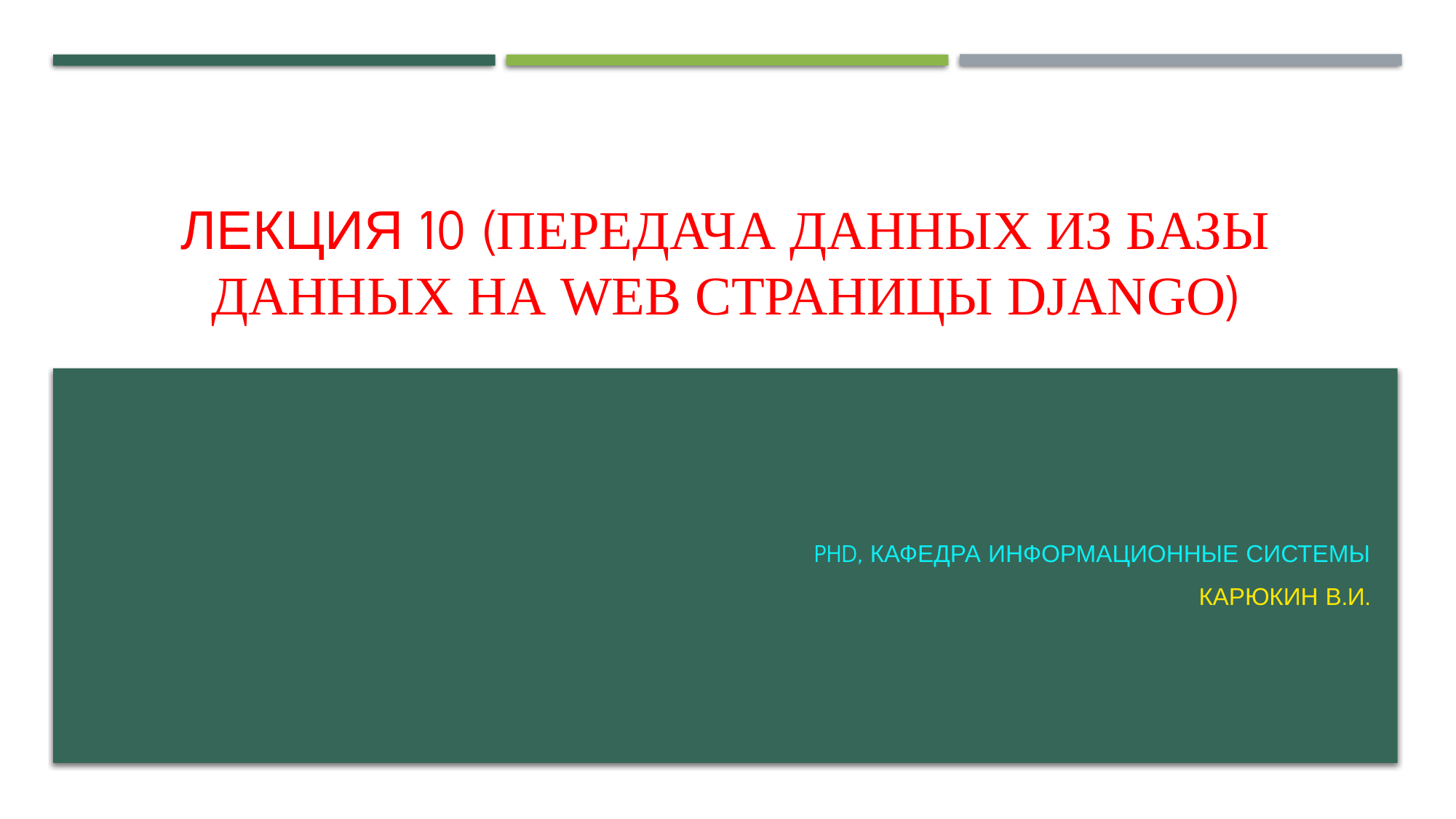

# Лекция 10 (Передача данных из базы данных на web страницы Django)
PhD, кафедра информационные системы
Карюкин В.И.